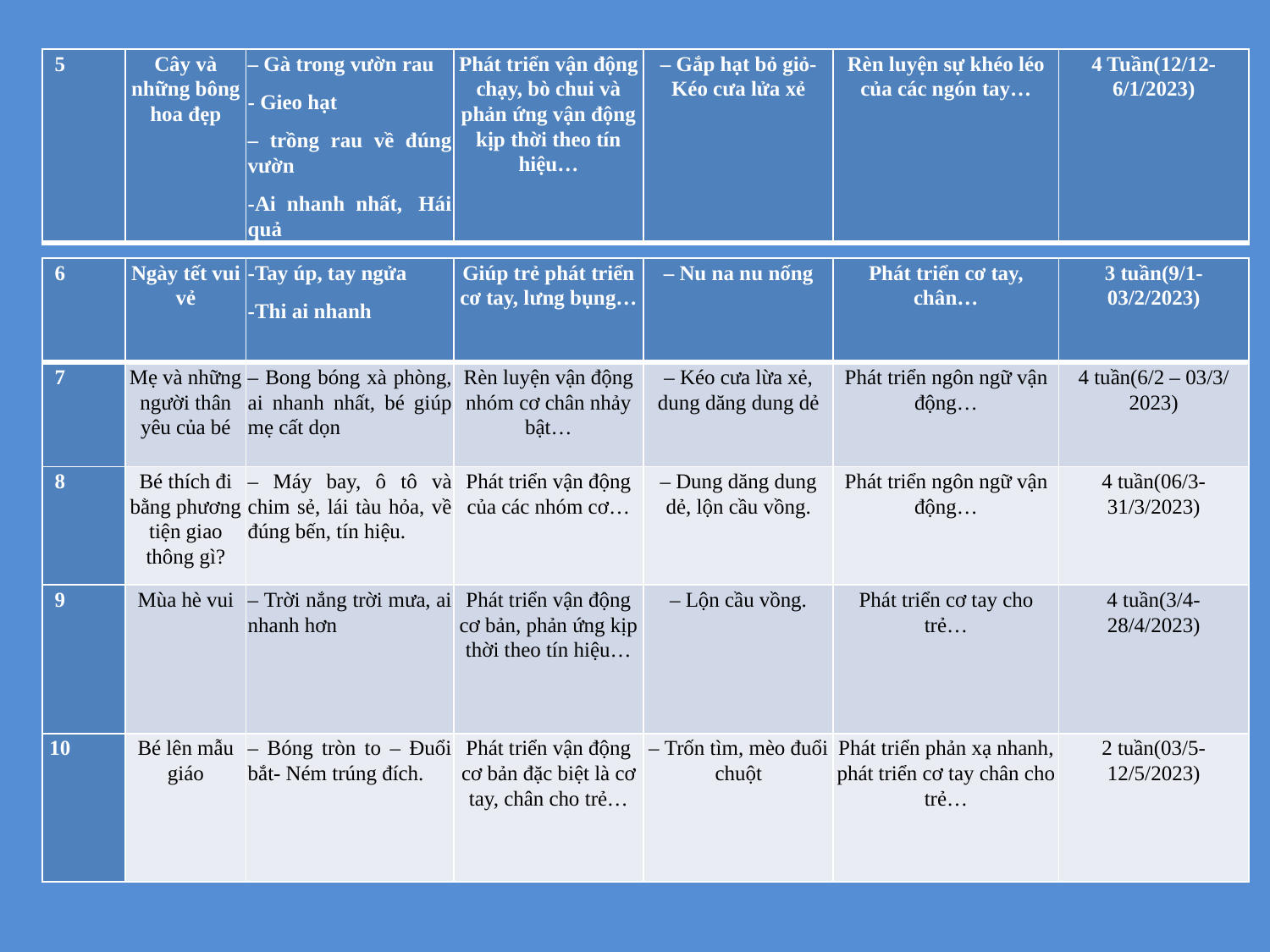

| 5 | Cây và những bông hoa đẹp | – Gà trong vườn rau - Gieo hạt – trồng rau về đúng vườn -Ai nhanh nhất,  Hái quả | Phát triển vận động chạy, bò chui và phản ứng vận động kịp thời theo tín hiệu… | – Gắp hạt bỏ giỏ- Kéo cưa lửa xẻ | Rèn luyện sự khéo léo của các ngón tay… | 4 Tuần(12/12-6/1/2023) |
| --- | --- | --- | --- | --- | --- | --- |
| 6 | Ngày tết vui vẻ | -Tay úp, tay ngửa -Thi ai nhanh | Giúp trẻ phát triển cơ tay, lưng bụng… | – Nu na nu nống | Phát triển cơ tay, chân… | 3 tuần(9/1- 03/2/2023) |
| --- | --- | --- | --- | --- | --- | --- |
| 7 | Mẹ và những người thân yêu của bé | – Bong bóng xà phòng, ai nhanh nhất, bé giúp mẹ cất dọn | Rèn luyện vận động nhóm cơ chân nhảy bật… | – Kéo cưa lừa xẻ, dung dăng dung dẻ | Phát triển ngôn ngữ vận động… | 4 tuần(6/2 – 03/3/ 2023) |
| 8 | Bé thích đi bằng phương tiện giao thông gì? | – Máy bay, ô tô và chim sẻ, lái tàu hỏa, về đúng bến, tín hiệu. | Phát triển vận động của các nhóm cơ… | – Dung dăng dung dẻ, lộn cầu vồng. | Phát triển ngôn ngữ vận động… | 4 tuần(06/3- 31/3/2023) |
| 9 | Mùa hè vui | – Trời nắng trời mưa, ai nhanh hơn | Phát triển vận động cơ bản, phản ứng kịp thời theo tín hiệu… | – Lộn cầu vồng. | Phát triển cơ tay cho trẻ… | 4 tuần(3/4- 28/4/2023) |
| 10 | Bé lên mẫu giáo | – Bóng tròn to – Đuổi bắt- Ném trúng đích. | Phát triển vận động cơ bản đặc biệt là cơ tay, chân cho trẻ… | – Trốn tìm, mèo đuổi chuột | Phát triển phản xạ nhanh, phát triển cơ tay chân cho trẻ… | 2 tuần(03/5- 12/5/2023) |